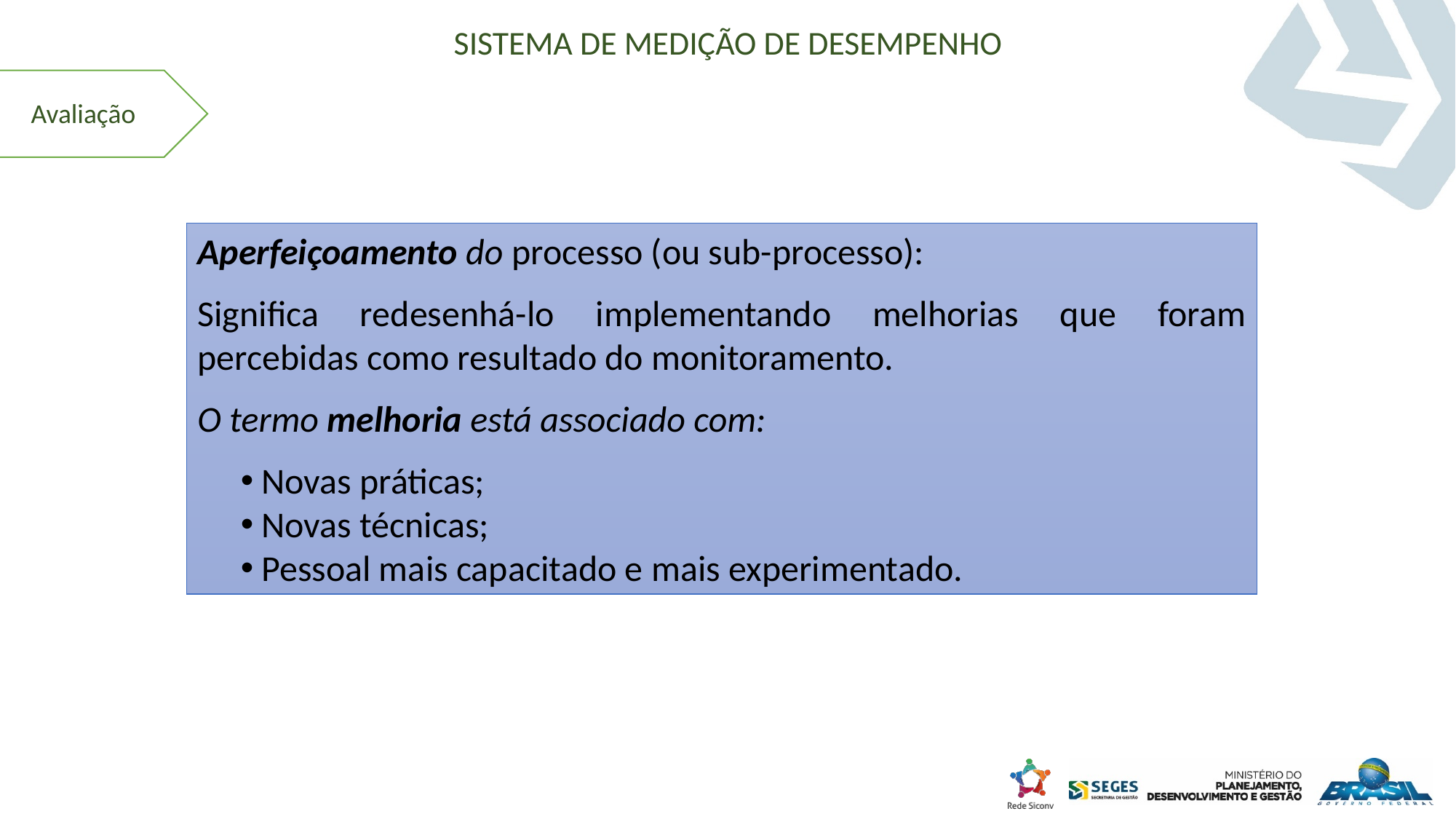

SISTEMA DE MEDIÇÃO DE DESEMPENHO

Avaliação
Aperfeiçoamento do processo (ou sub-processo):
Significa redesenhá-lo implementando melhorias que foram percebidas como resultado do monitoramento.
O termo melhoria está associado com:
Novas práticas;
Novas técnicas;
Pessoal mais capacitado e mais experimentado.